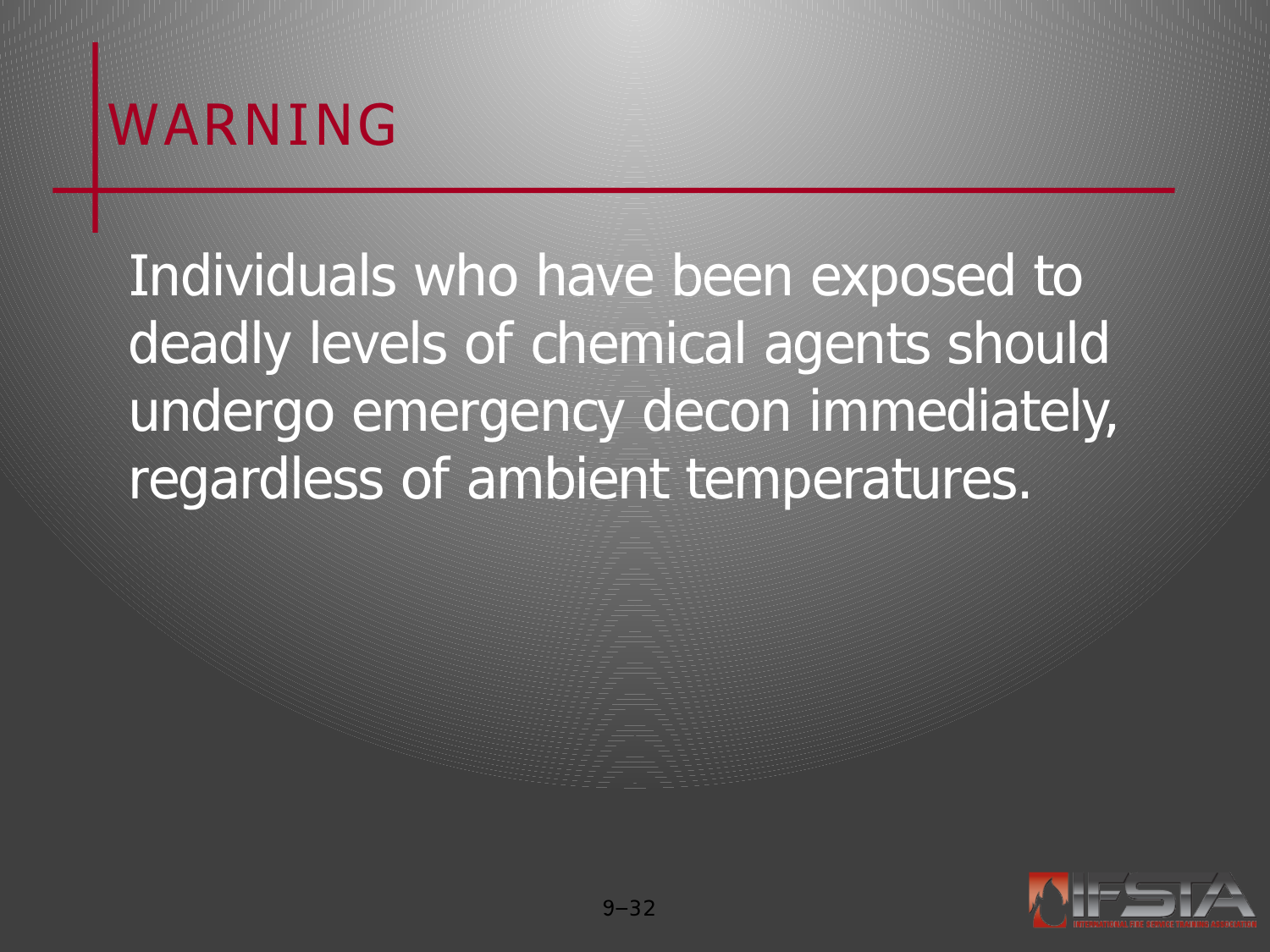

# WARNING
Individuals who have been exposed to deadly levels of chemical agents should undergo emergency decon immediately, regardless of ambient temperatures.
9–32